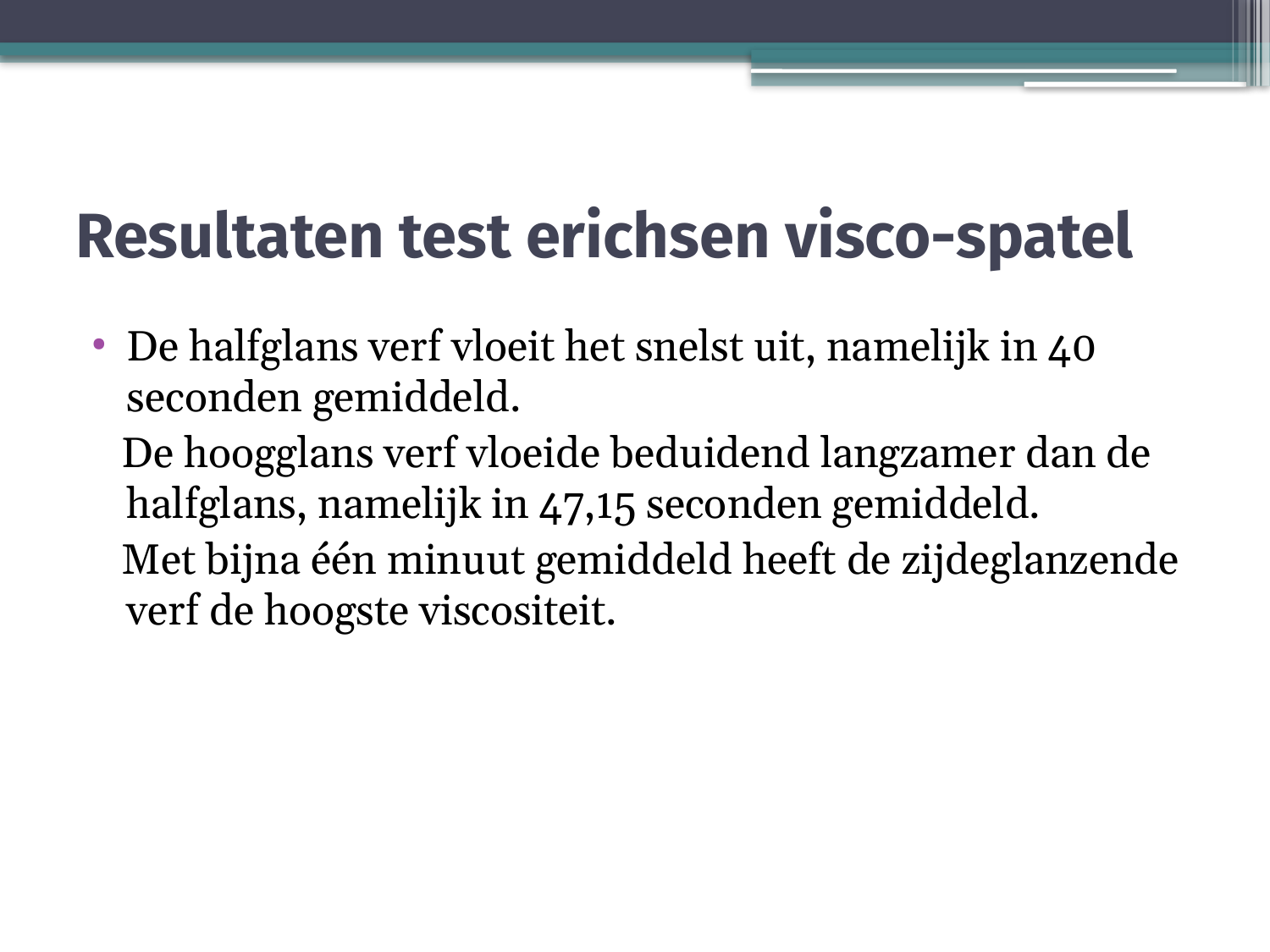

# Resultaten test erichsen visco-spatel
De halfglans verf vloeit het snelst uit, namelijk in 40 seconden gemiddeld.
   De hoogglans verf vloeide beduidend langzamer dan de halfglans, namelijk in 47,15 seconden gemiddeld.
   Met bijna één minuut gemiddeld heeft de zijdeglanzende verf de hoogste viscositeit.